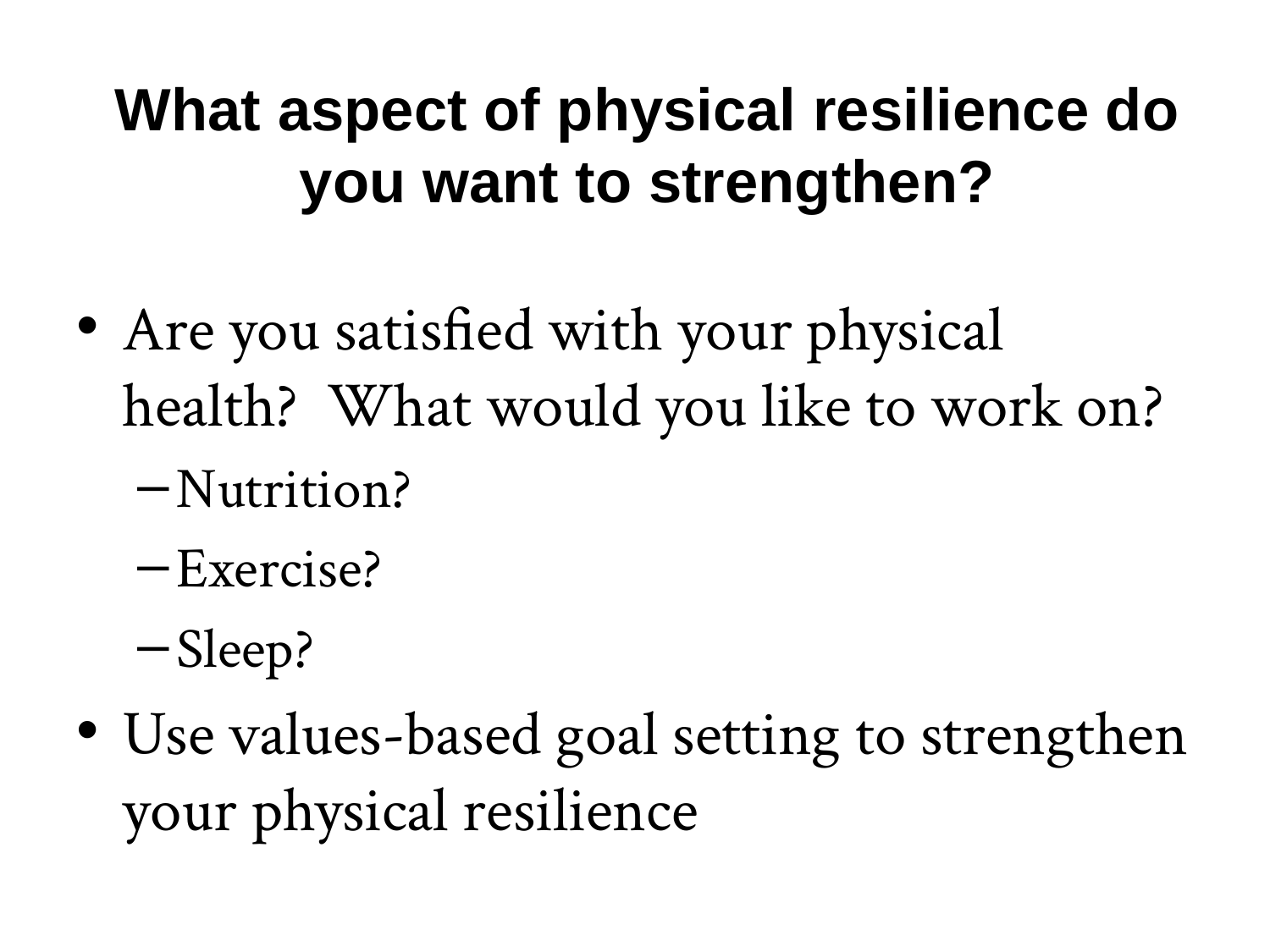

# What aspect of physical resilience do you want to strengthen?
Are you satisfied with your physical health?  What would you like to work on?
Nutrition?
Exercise?
Sleep?
Use values-based goal setting to strengthen your physical resilience